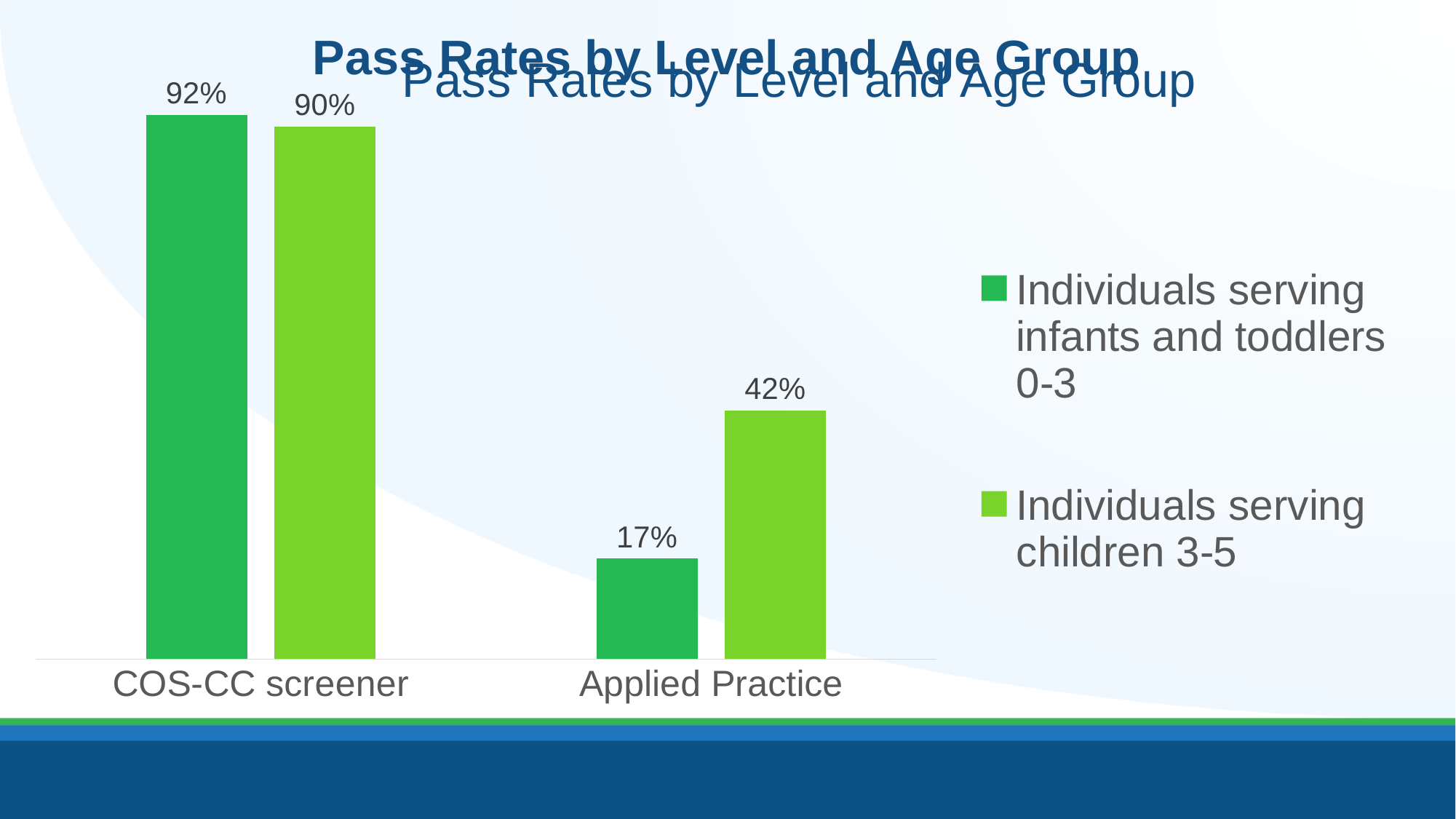

### Chart: Pass Rates by Level and Age Group

| Category | Individuals serving infants and toddlers 0-3 | Individuals serving children 3-5 |
|---|---|---|
| COS-CC screener | 0.92 | 0.9 |
| Applied Practice | 0.17 | 0.42 |
# Pass Rates by Level and Age Group